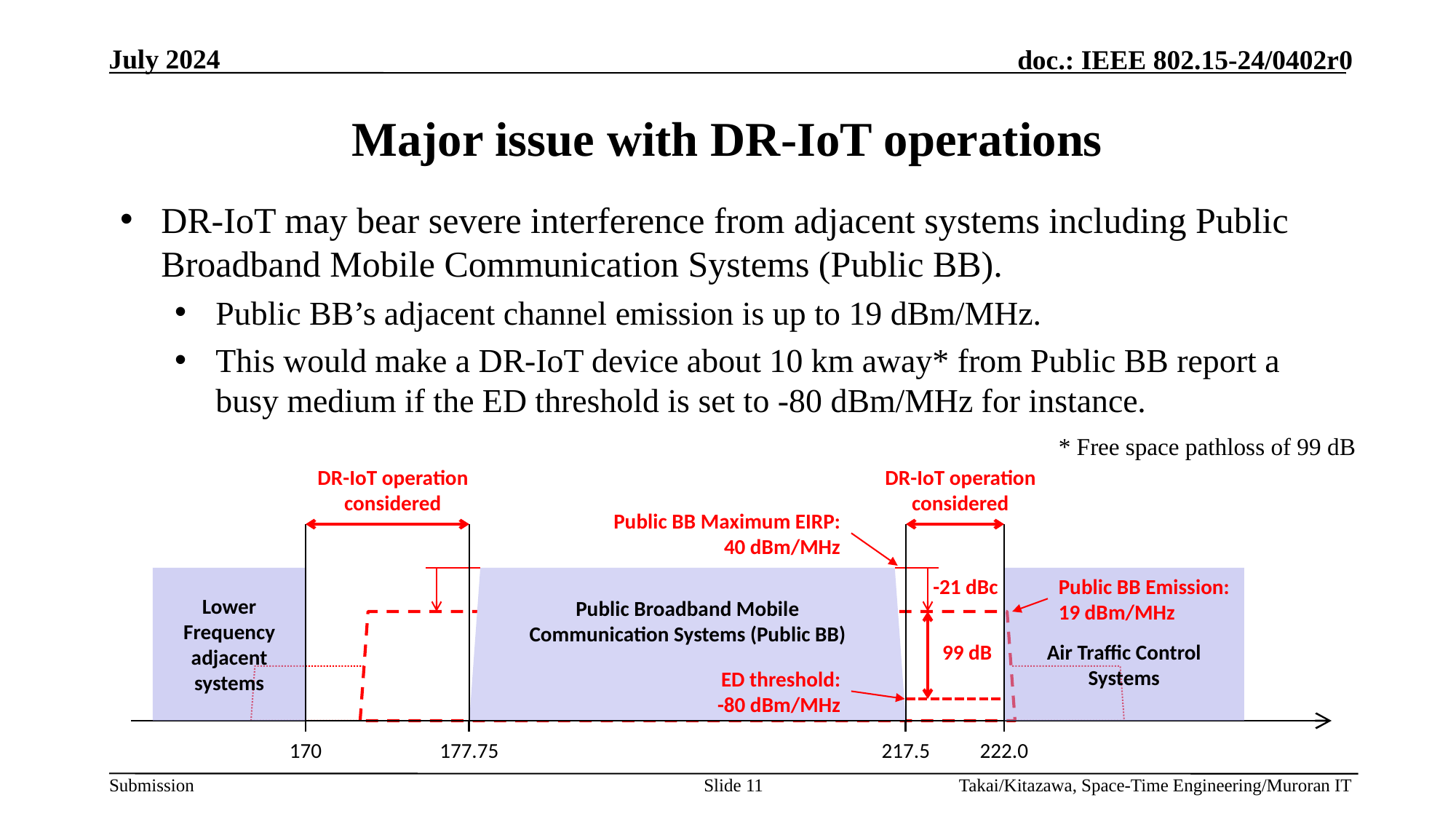

# Major issue with DR-IoT operations
DR-IoT may bear severe interference from adjacent systems including Public Broadband Mobile Communication Systems (Public BB).
Public BB’s adjacent channel emission is up to 19 dBm/MHz.
This would make a DR-IoT device about 10 km away* from Public BB report a busy medium if the ED threshold is set to -80 dBm/MHz for instance.
* Free space pathloss of 99 dB
DR-IoT operation considered
DR-IoT operation considered
Public BB Maximum EIRP:
40 dBm/MHz

-21 dBc

Public BB Emission:
19 dBm/MHz
Lower Frequency adjacent systems
Public Broadband Mobile
Communication Systems (Public BB)

  99 dB
Air Traffic Control Systems
ED threshold:
-80 dBm/MHz

170
177.75
217.5
222.0
Slide 11